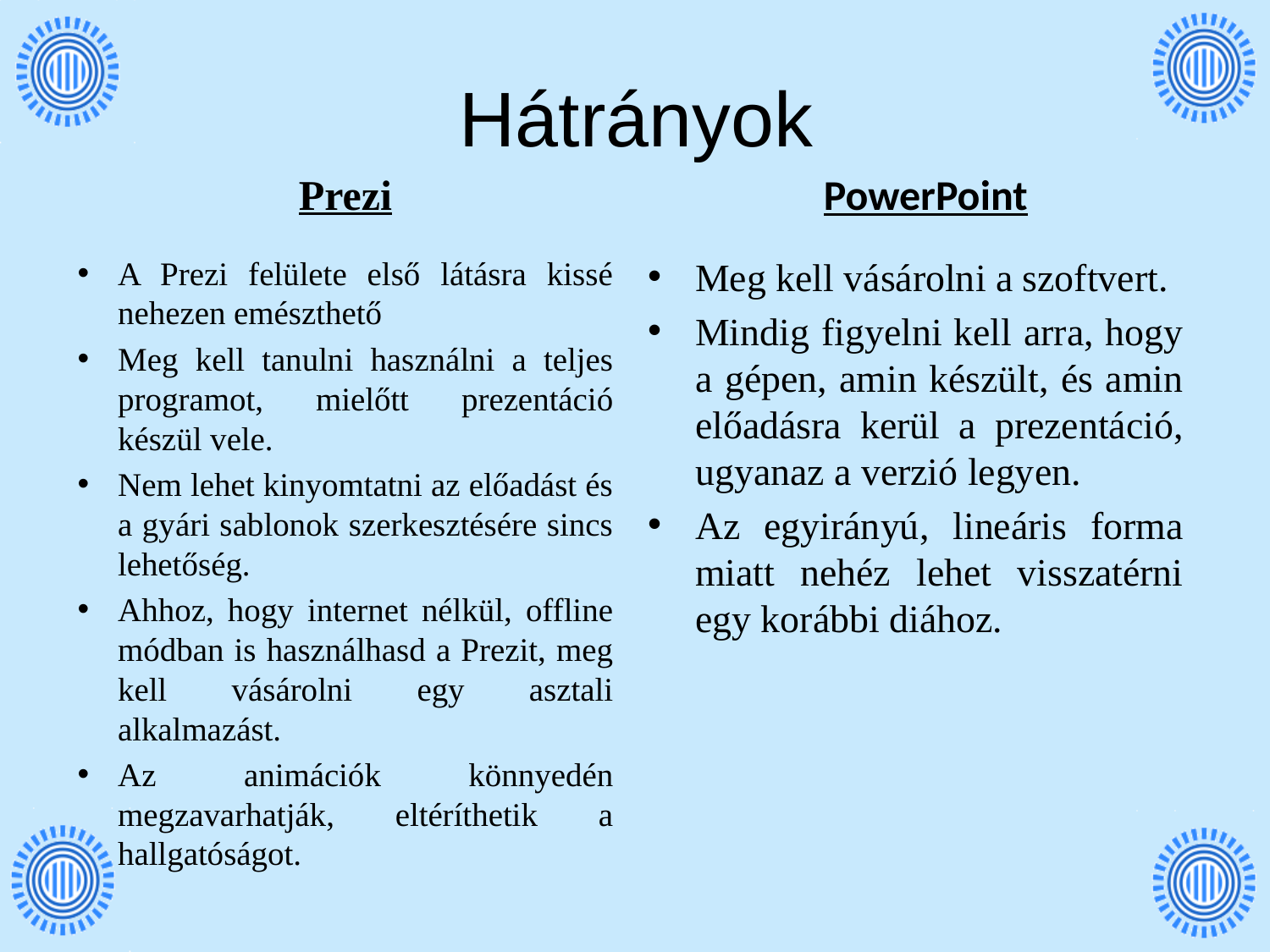

# Hátrányok
Prezi
PowerPoint
A Prezi felülete első látásra kissé nehezen emészthető
Meg kell tanulni használni a teljes programot, mielőtt prezentáció készül vele.
Nem lehet kinyomtatni az előadást és a gyári sablonok szerkesztésére sincs lehetőség.
Ahhoz, hogy internet nélkül, offline módban is használhasd a Prezit, meg kell vásárolni egy asztali alkalmazást.
Az animációk könnyedén megzavarhatják, eltéríthetik a hallgatóságot.

Meg kell vásárolni a szoftvert.
Mindig figyelni kell arra, hogy a gépen, amin készült, és amin előadásra kerül a prezentáció, ugyanaz a verzió legyen.
Az egyirányú, lineáris forma miatt nehéz lehet visszatérni egy korábbi diához.